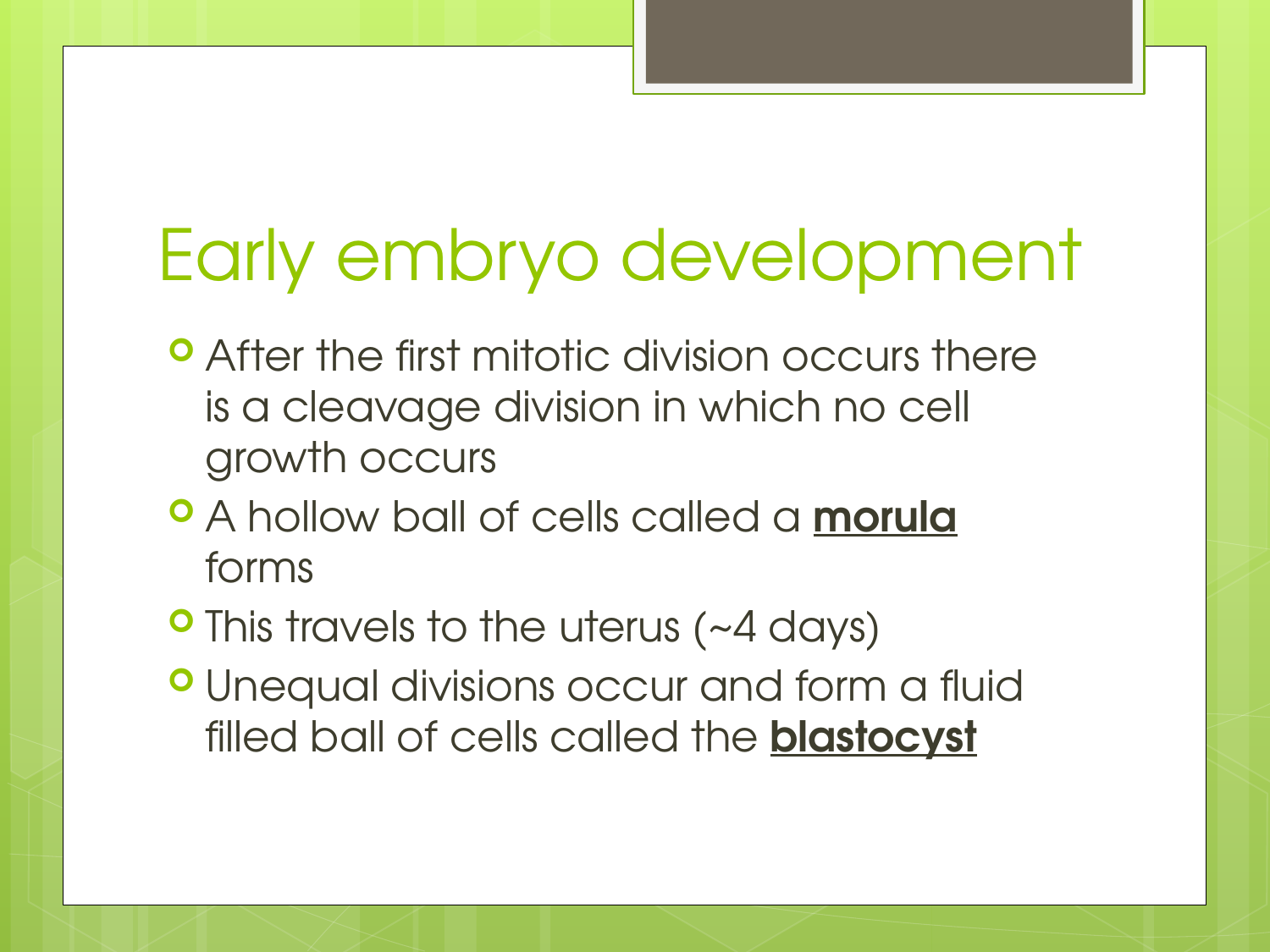

# Early embryo development
After the first mitotic division occurs there is a cleavage division in which no cell growth occurs
A hollow ball of cells called a morula forms
This travels to the uterus (~4 days)
Unequal divisions occur and form a fluid filled ball of cells called the blastocyst